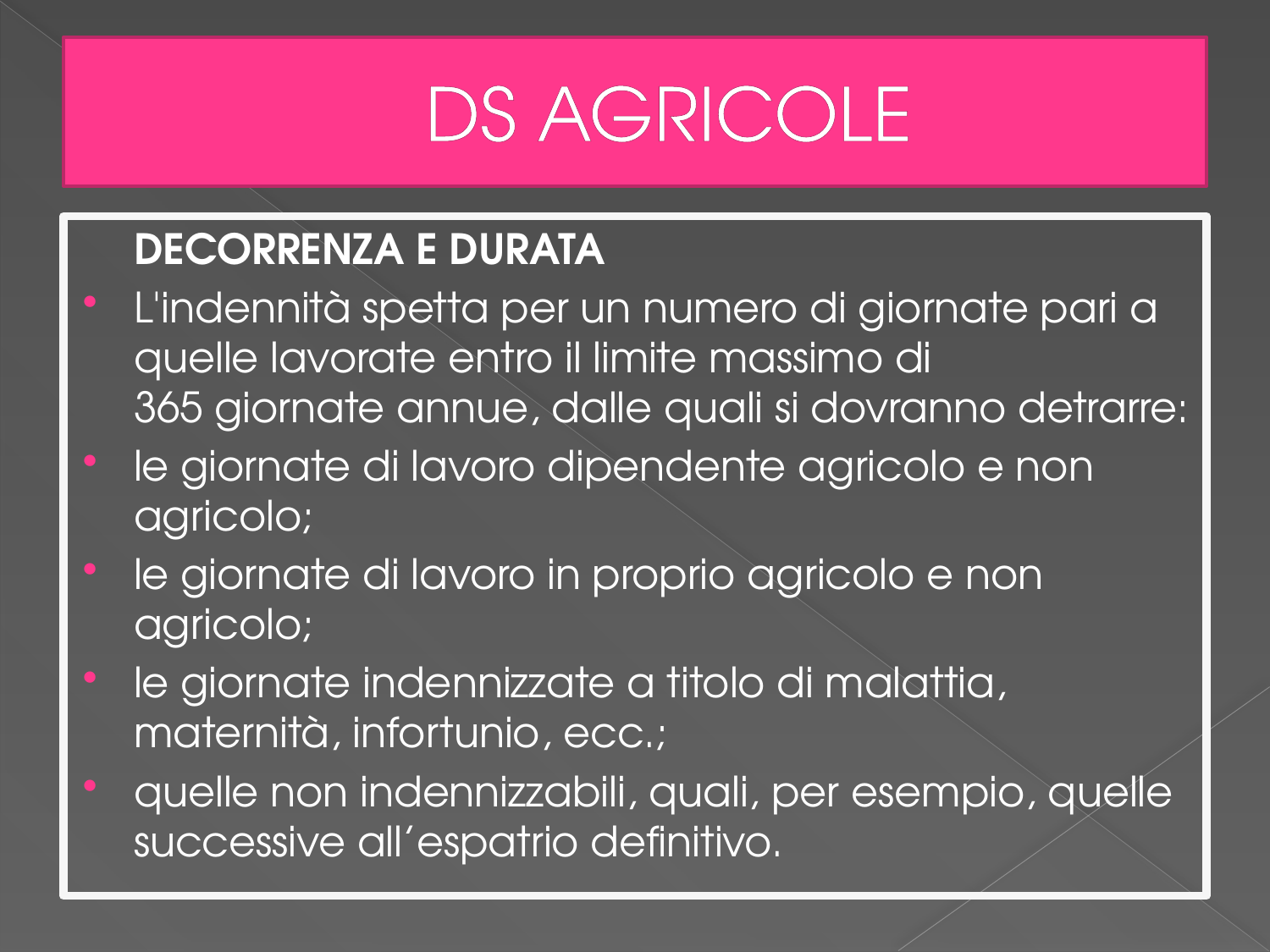

# DS AGRICOLE
	DECORRENZA E DURATA
L'indennità spetta per un numero di giornate pari a quelle lavorate entro il limite massimo di 365 giornate annue, dalle quali si dovranno detrarre:
le giornate di lavoro dipendente agricolo e non agricolo;
le giornate di lavoro in proprio agricolo e non agricolo;
le giornate indennizzate a titolo di malattia, maternità, infortunio, ecc.;
quelle non indennizzabili, quali, per esempio, quelle successive all’espatrio definitivo.